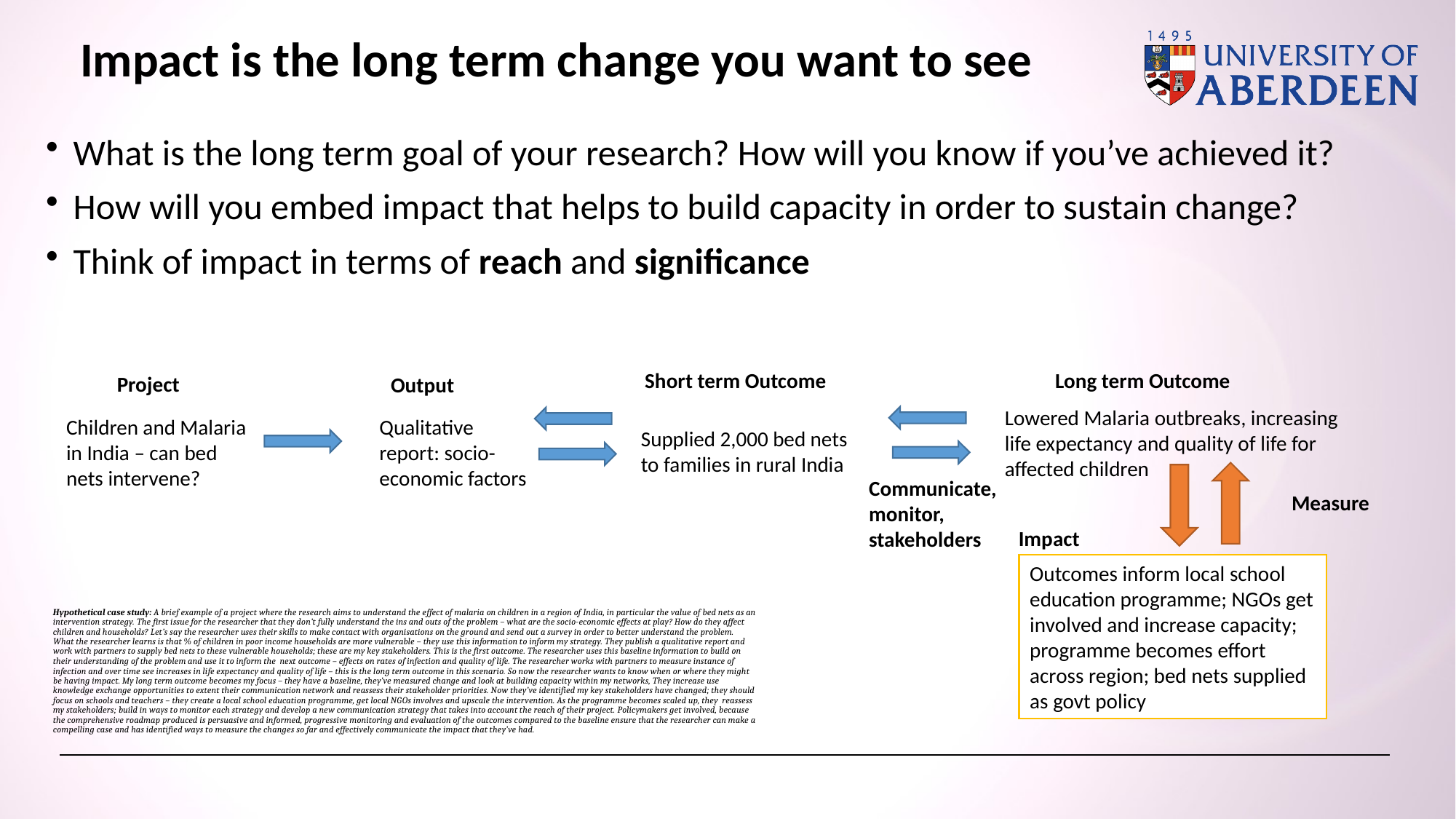

# Impact is the long term change you want to see
What is the long term goal of your research? How will you know if you’ve achieved it?
How will you embed impact that helps to build capacity in order to sustain change?
Think of impact in terms of reach and significance
Short term Outcome
Long term Outcome
Project
Output
Lowered Malaria outbreaks, increasing life expectancy and quality of life for affected children

Children and Malaria in India – can bed nets intervene?
Qualitative report: socio-economic factors
Supplied 2,000 bed nets to families in rural India

Communicate, monitor, stakeholders
Measure
Impact
Outcomes inform local school education programme; NGOs get involved and increase capacity; programme becomes effort across region; bed nets supplied as govt policy
Hypothetical case study: A brief example of a project where the research aims to understand the effect of malaria on children in a region of India, in particular the value of bed nets as an intervention strategy. The first issue for the researcher that they don’t fully understand the ins and outs of the problem – what are the socio-economic effects at play? How do they affect children and households? Let’s say the researcher uses their skills to make contact with organisations on the ground and send out a survey in order to better understand the problem. What the researcher learns is that % of children in poor income households are more vulnerable – they use this information to inform my strategy. They publish a qualitative report and work with partners to supply bed nets to these vulnerable households; these are my key stakeholders. This is the first outcome. The researcher uses this baseline information to build on their understanding of the problem and use it to inform the  next outcome – effects on rates of infection and quality of life. The researcher works with partners to measure instance of infection and over time see increases in life expectancy and quality of life – this is the long term outcome in this scenario. So now the researcher wants to know when or where they might be having impact. My long term outcome becomes my focus – they have a baseline, they’ve measured change and look at building capacity within my networks, They increase use knowledge exchange opportunities to extent their communication network and reassess their stakeholder priorities. Now they’ve identified my key stakeholders have changed; they should focus on schools and teachers – they create a local school education programme, get local NGOs involves and upscale the intervention. As the programme becomes scaled up, they  reassess my stakeholders; build in ways to monitor each strategy and develop a new communication strategy that takes into account the reach of their project. Policymakers get involved, because the comprehensive roadmap produced is persuasive and informed, progressive monitoring and evaluation of the outcomes compared to the baseline ensure that the researcher can make a compelling case and has identified ways to measure the changes so far and effectively communicate the impact that they’ve had.